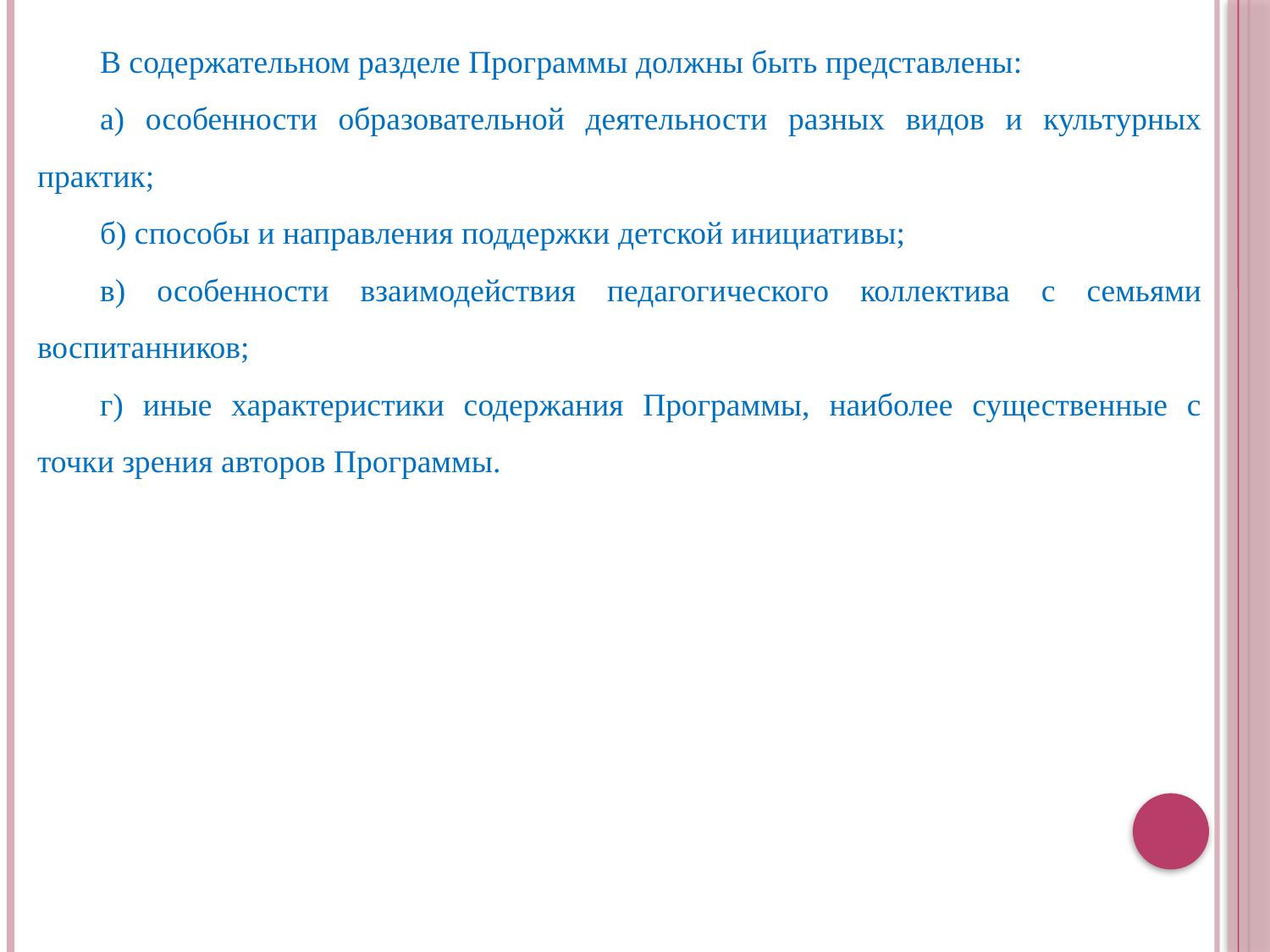

В содержательном разделе Программы должны быть представлены:
а) особенности образовательной деятельности разных видов и культурных практик;
б) способы и направления поддержки детской инициативы;
в) особенности взаимодействия педагогического коллектива с семьями воспитанников;
г) иные характеристики содержания Программы, наиболее существенные с точки зрения авторов Программы.